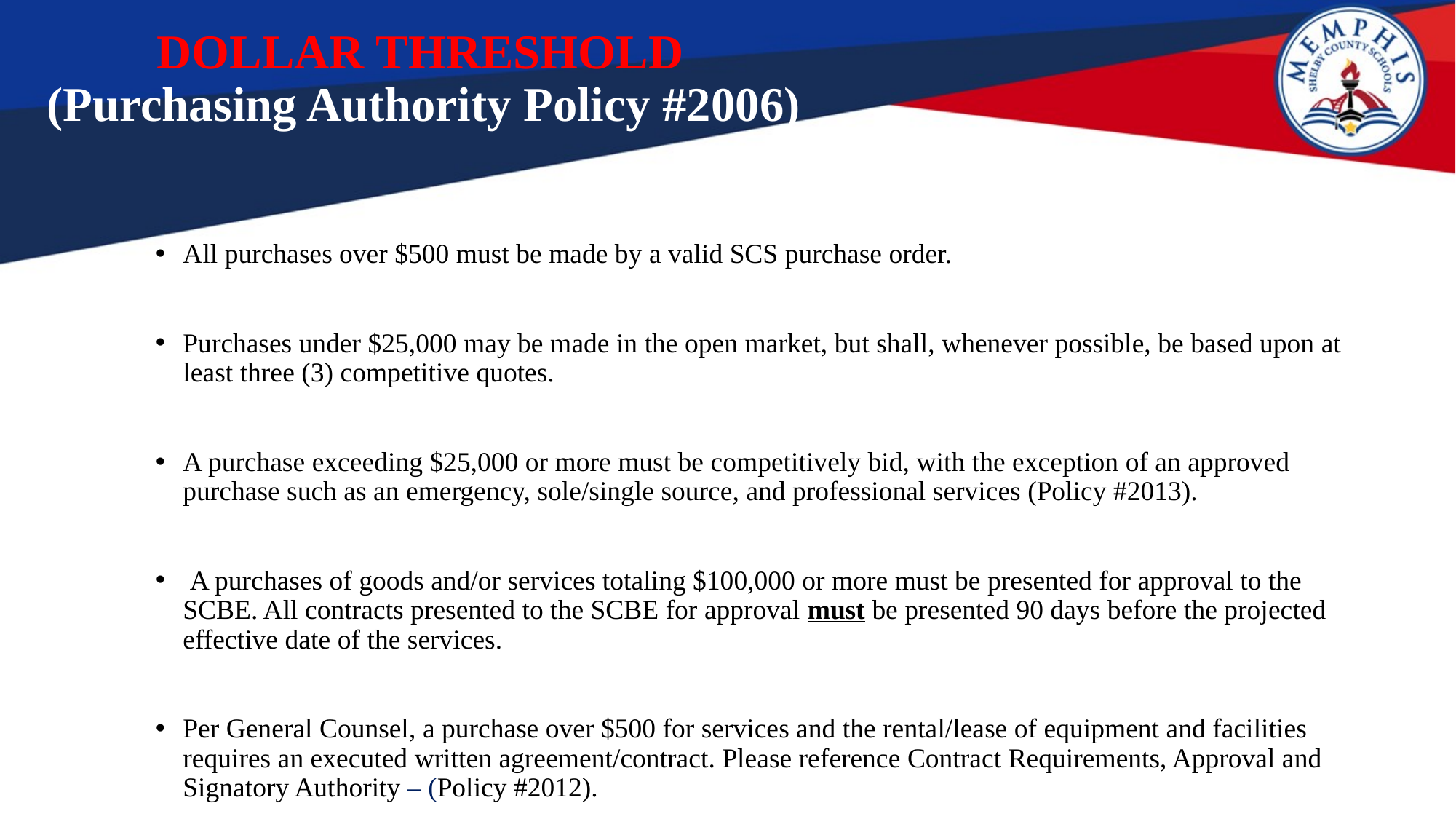

# DOLLAR THRESHOLD (Purchasing Authority Policy #2006)
All purchases over $500 must be made by a valid SCS purchase order.

Purchases under $25,000 may be made in the open market, but shall, whenever possible, be based upon at least three (3) competitive quotes.

A purchase exceeding $25,000 or more must be competitively bid, with the exception of an approved purchase such as an emergency, sole/single source, and professional services (Policy #2013).

 A purchases of goods and/or services totaling $100,000 or more must be presented for approval to the SCBE. All contracts presented to the SCBE for approval must be presented 90 days before the projected effective date of the services.

Per General Counsel, a purchase over $500 for services and the rental/lease of equipment and facilities requires an executed written agreement/contract. Please reference Contract Requirements, Approval and Signatory Authority – (Policy #2012).